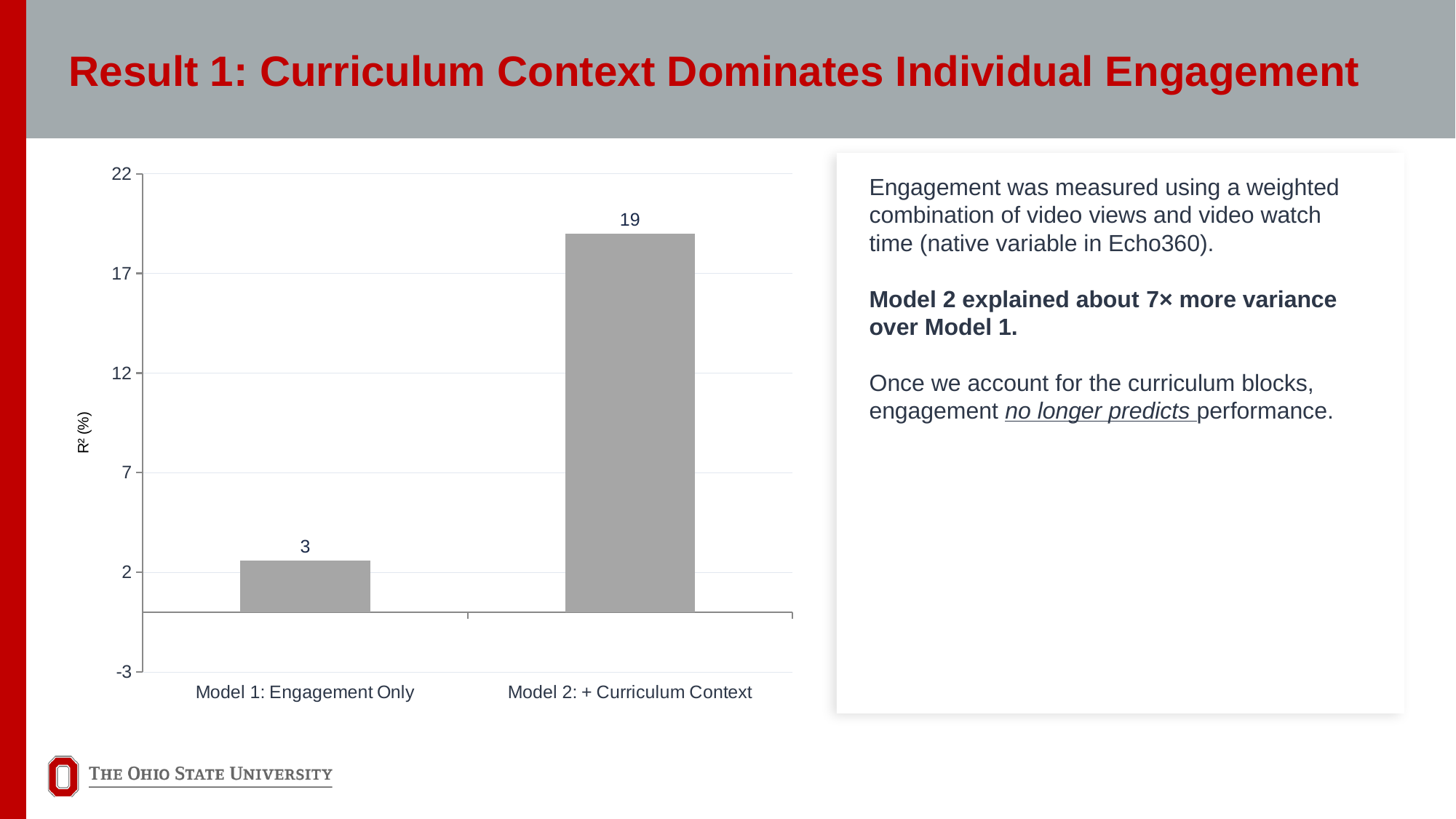

Result 1: Curriculum Context Dominates Individual Engagement

### Chart

| Category | R² (Variance Explained) |
|---|---|
| Model 1: Engagement Only | 2.6 |
| Model 2: + Curriculum Context | 19.0 |
Engagement was measured using a weighted combination of video views and video watch time (native variable in Echo360).

Model 2 explained about 7× more variance over Model 1.

Once we account for the curriculum blocks, engagement no longer predicts performance.